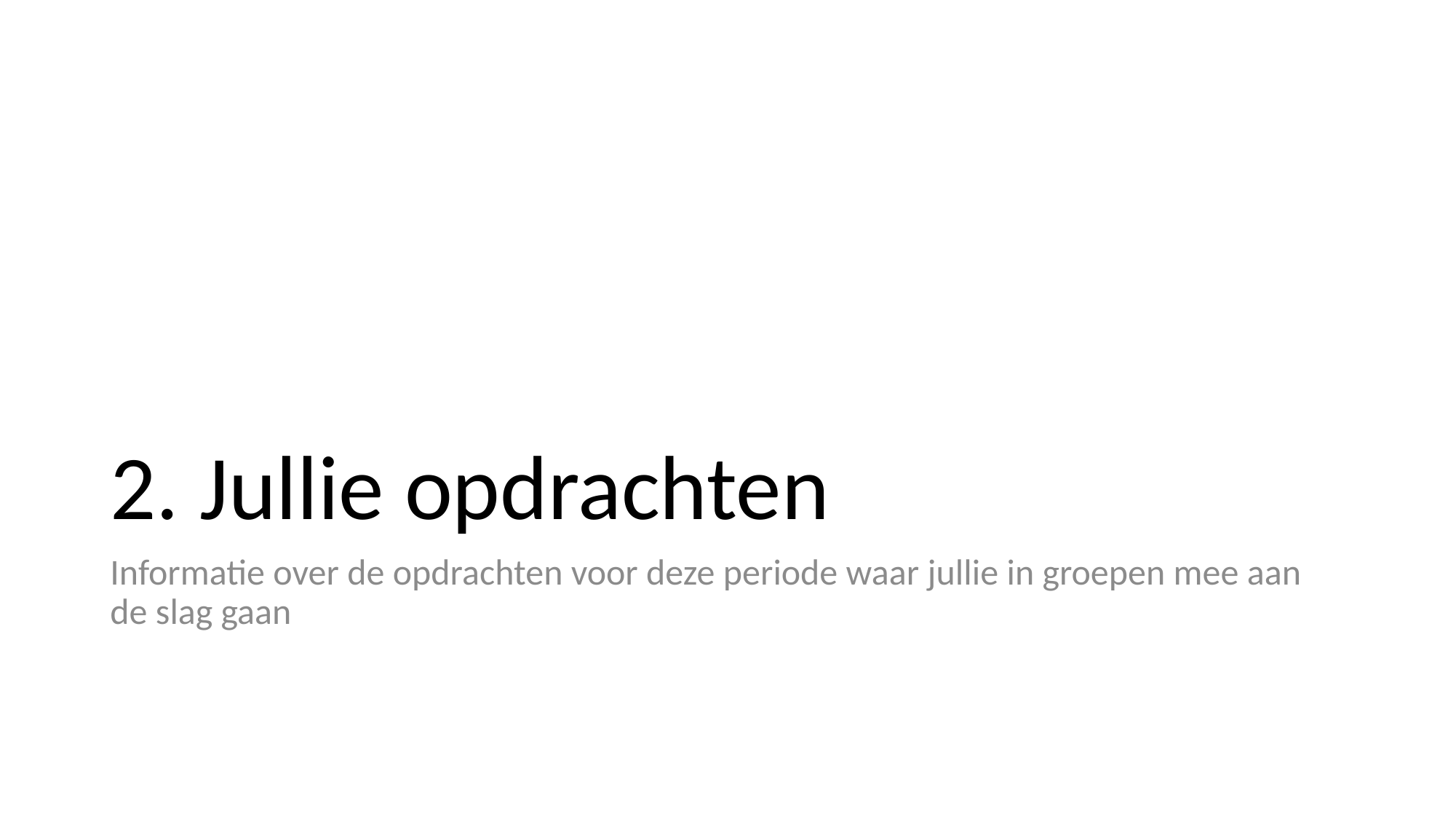

# 2. Jullie opdrachten
Informatie over de opdrachten voor deze periode waar jullie in groepen mee aan de slag gaan